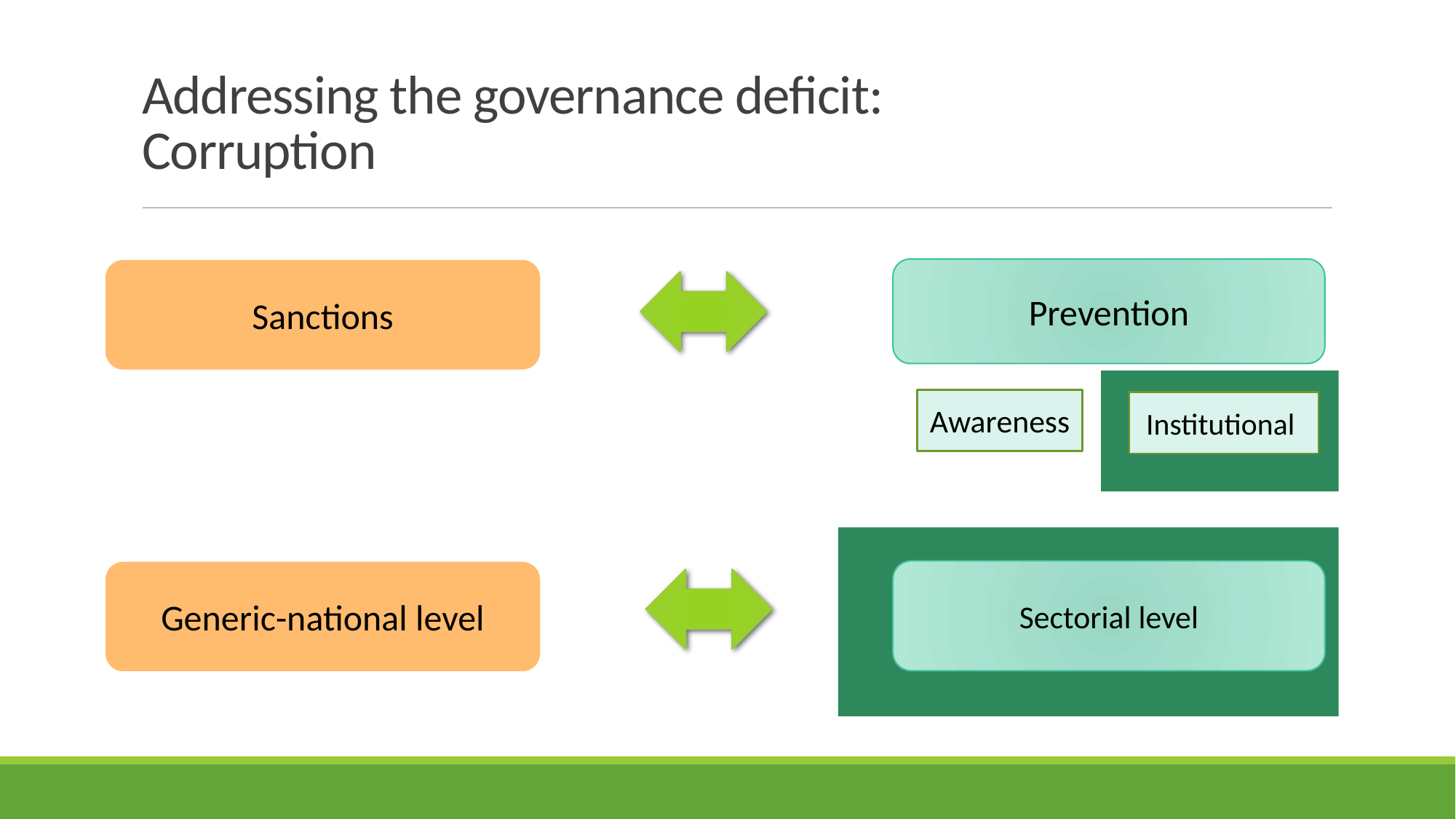

# Addressing the governance deficit: Corruption
Sanctions
Prevention

Awareness
Institutional

Generic-national level
Sectorial level